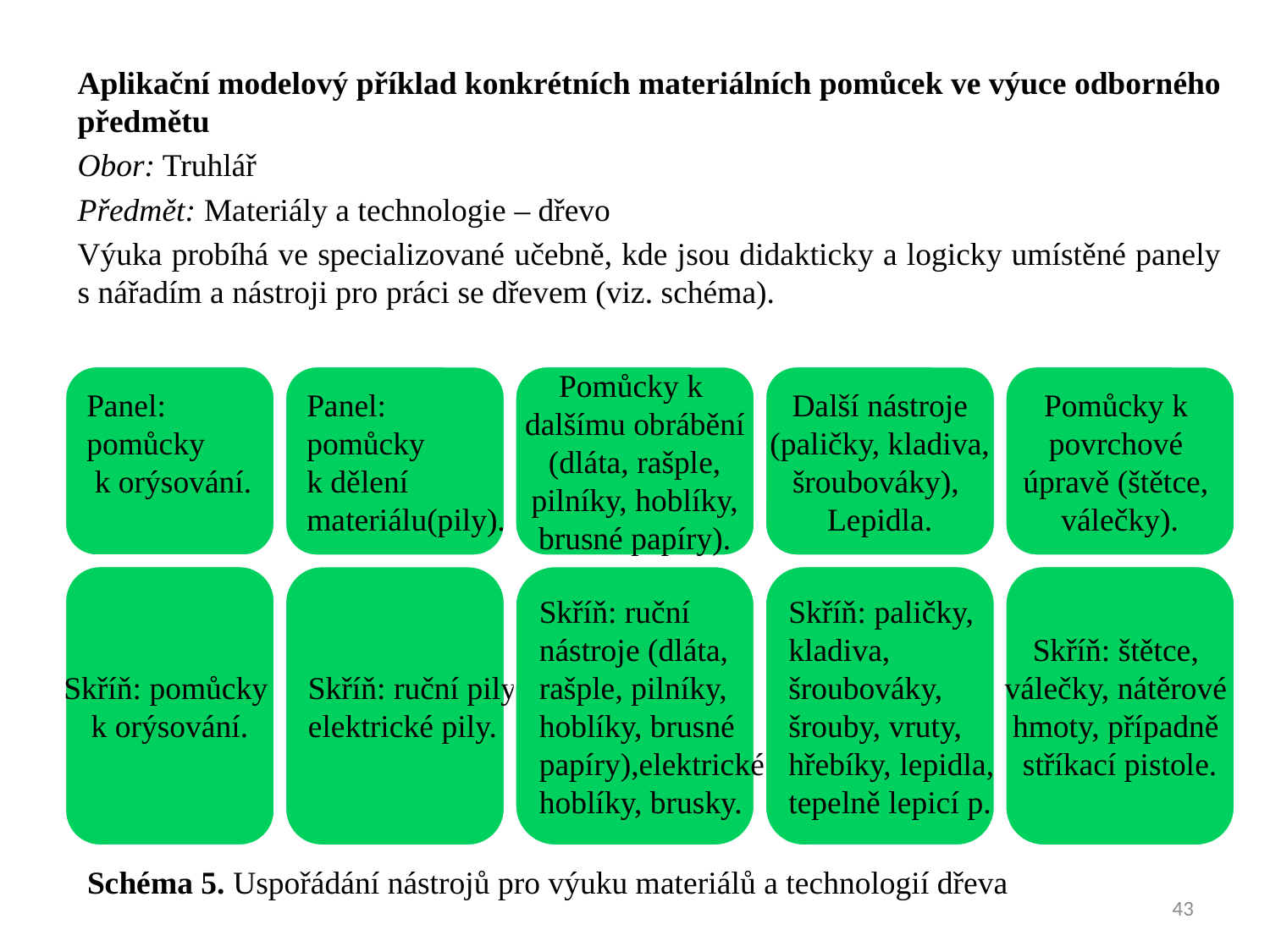

Aplikační modelový příklad konkrétních materiálních pomůcek ve výuce odborného předmětu
Obor: Truhlář
Předmět: Materiály a technologie – dřevo
Výuka probíhá ve specializované učebně, kde jsou didakticky a logicky umístěné panely s nářadím a nástroji pro práci se dřevem (viz. schéma).

Panel:
pomůcky
 k orýsování.

Panel:
pomůcky
k dělení
materiálu(pily).
Pomůcky k
dalšímu obrábění
(dláta, rašple,
 pilníky, hoblíky,
brusné papíry).
Další nástroje
(paličky, kladiva,
šroubováky),
Lepidla.
Pomůcky k
povrchové
úpravě (štětce,
válečky).
Skříň: pomůcky
k orýsování.
Skříň: paličky,
kladiva,
šroubováky,
šrouby, vruty,
hřebíky, lepidla,
tepelně lepicí p.
Skříň: štětce,
válečky, nátěrové
hmoty, případně
stříkací pistole.
Skříň: ruční pily,
elektrické pily.
Skříň: ruční
nástroje (dláta,
rašple, pilníky,
hoblíky, brusné
papíry),elektrické
hoblíky, brusky.
Schéma 5. Uspořádání nástrojů pro výuku materiálů a technologií dřeva
43